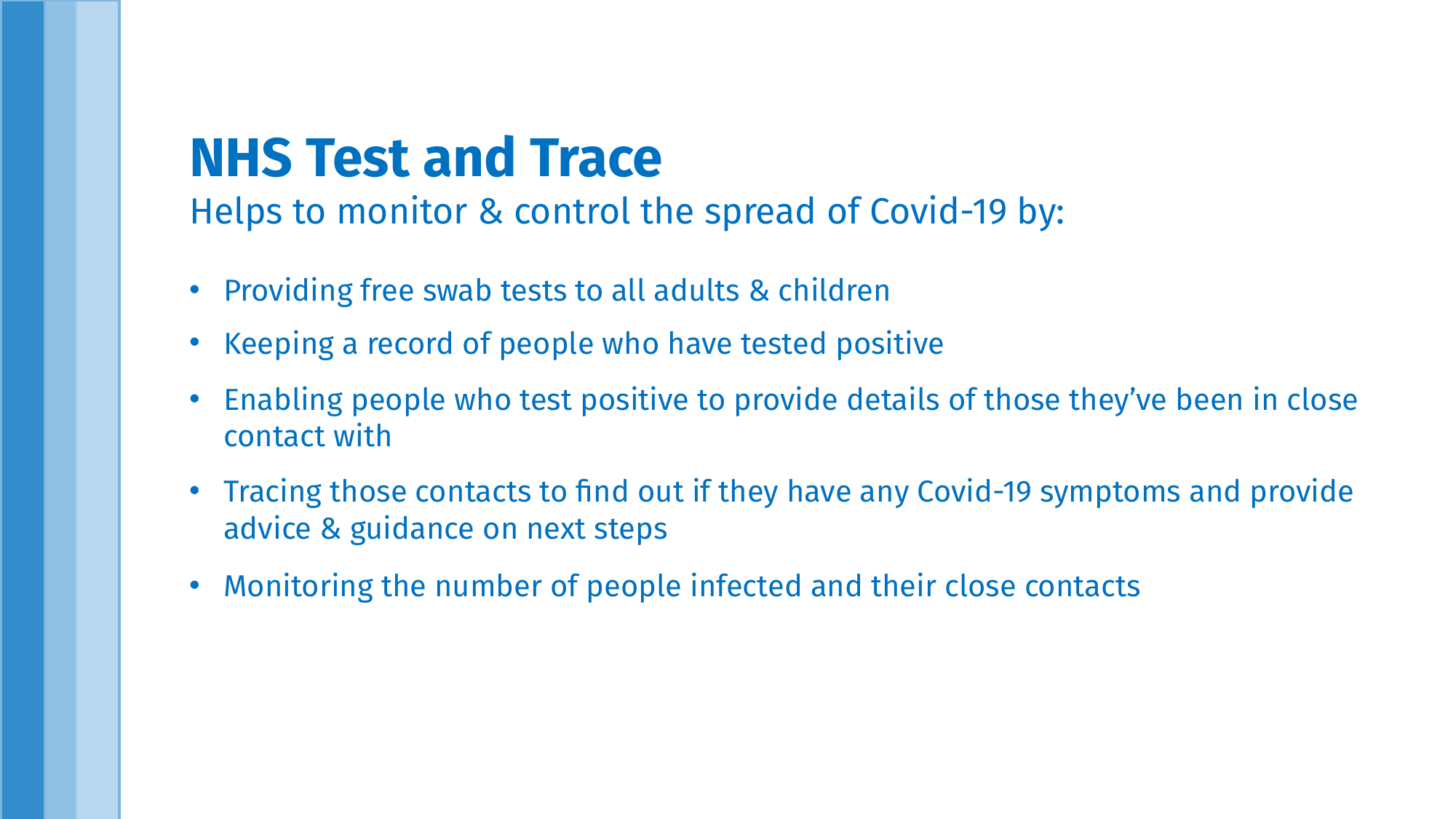

NHS Test and Trace
Helps to monitor & control the spread of Covid-19 by:

Providing free swab tests to all adults & children

Keeping a record of people who have tested positive

Enabling people who test positive to provide details of those they’ve been in close contact with

Tracing those contacts to find out if they have any Covid-19 symptoms and provide advice & guidance on next steps

Monitoring the number of people infected and their close contacts